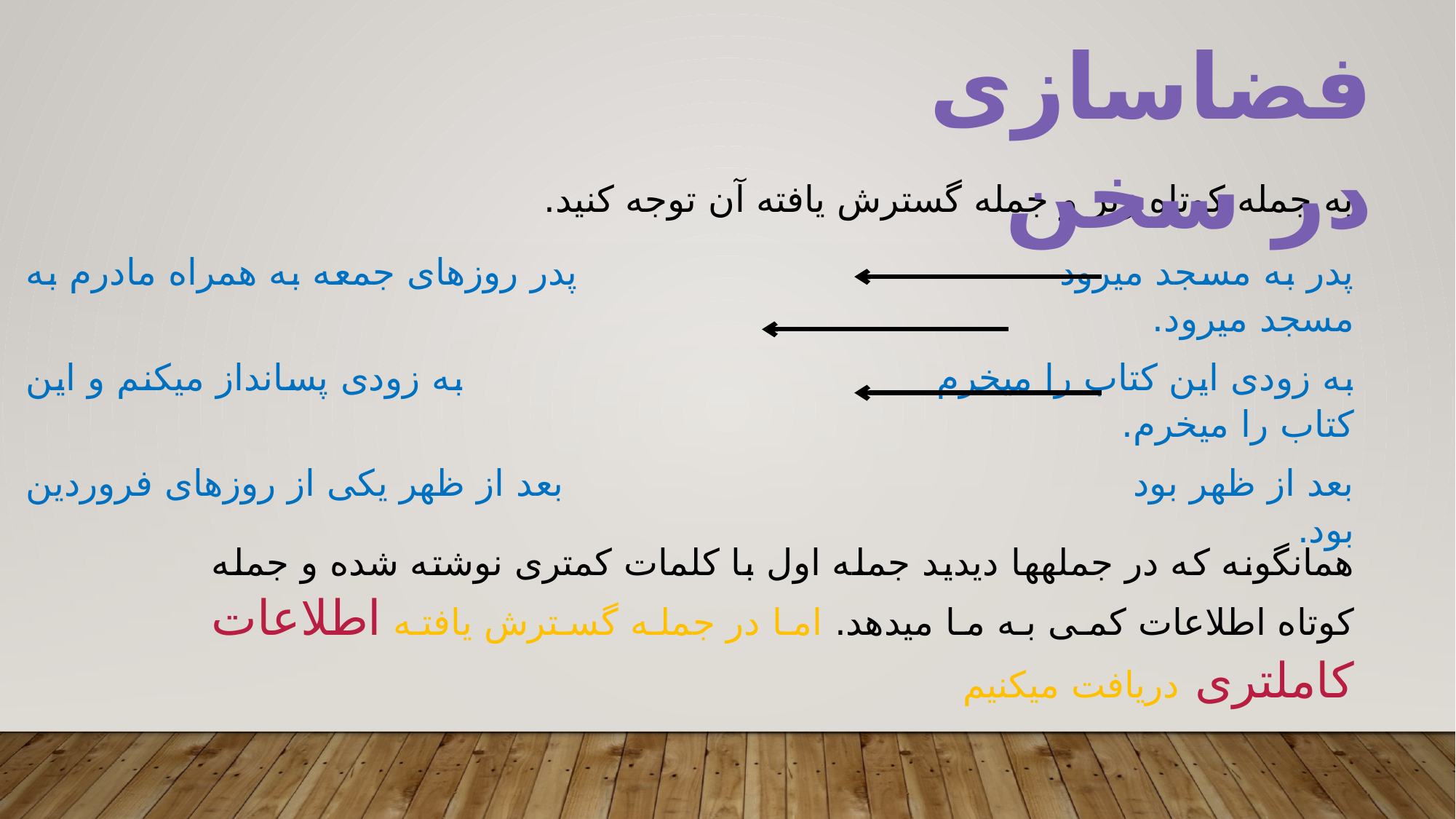

فضاسازی در سخن
به جمله کوتاه زیر و جمله گسترش یافته آن توجه کنید.

پدر به مسجد می­رود                                   پدر روزهای جمعه به همراه مادرم به مسجد می­رود.
به زودی این کتاب را می­خرم                                   به زودی پس­انداز می­کنم و این کتاب را می­خرم.
بعد از ظهر بود                                                بعد از ظهر یکی از روزهای فروردین بود.

همانگونه که در جمله­ها دیدید جمله اول با کلمات کمتری نوشته شده و جمله کوتاه اطلاعات کمی به ما می­دهد. اما در جمله گسترش یافته اطلاعات کامل­تری دریافت می­کنیم